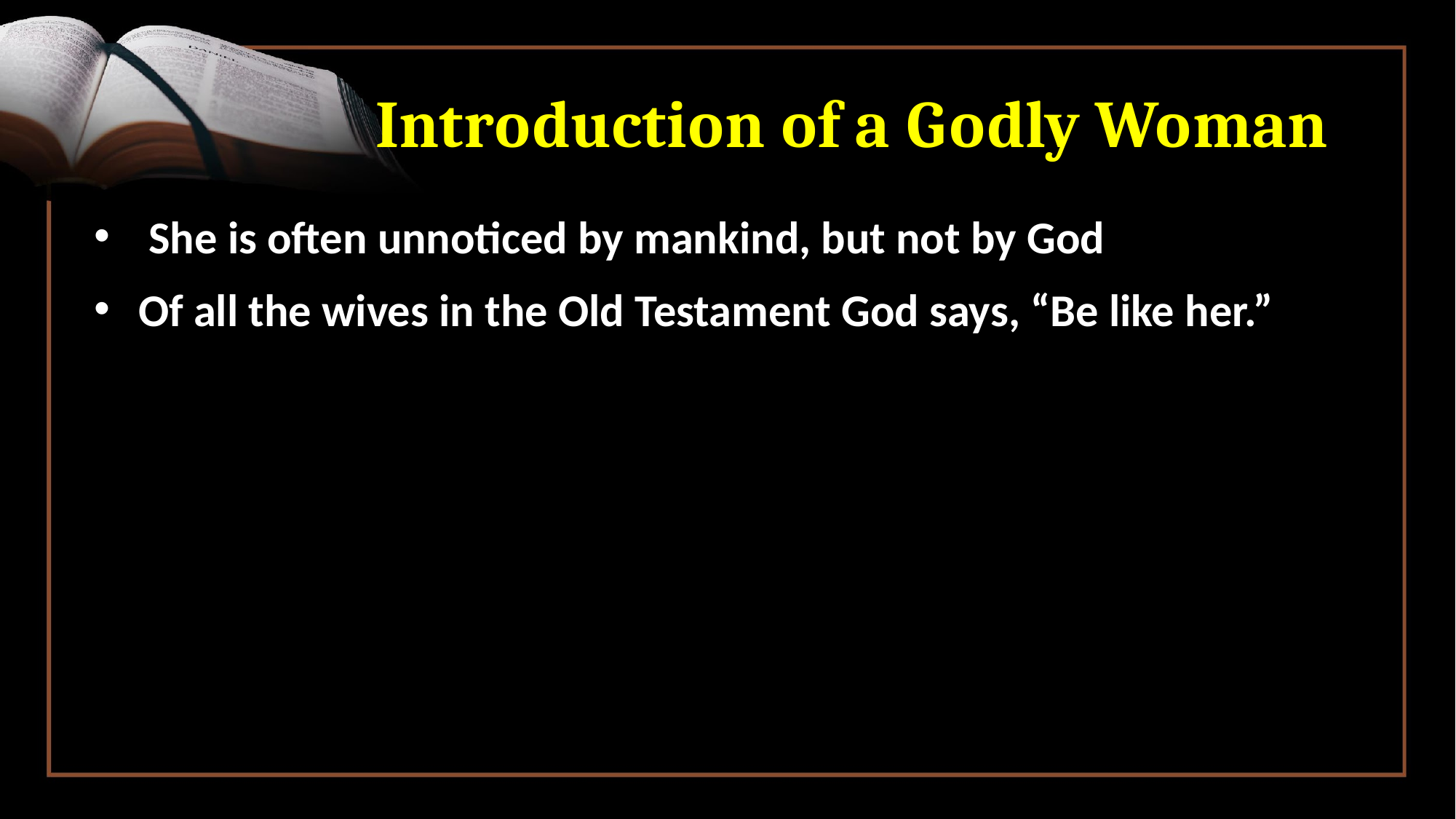

# Introduction of a Godly Woman
  She is often unnoticed by mankind, but not by God
 Of all the wives in the Old Testament God says, “Be like her.”